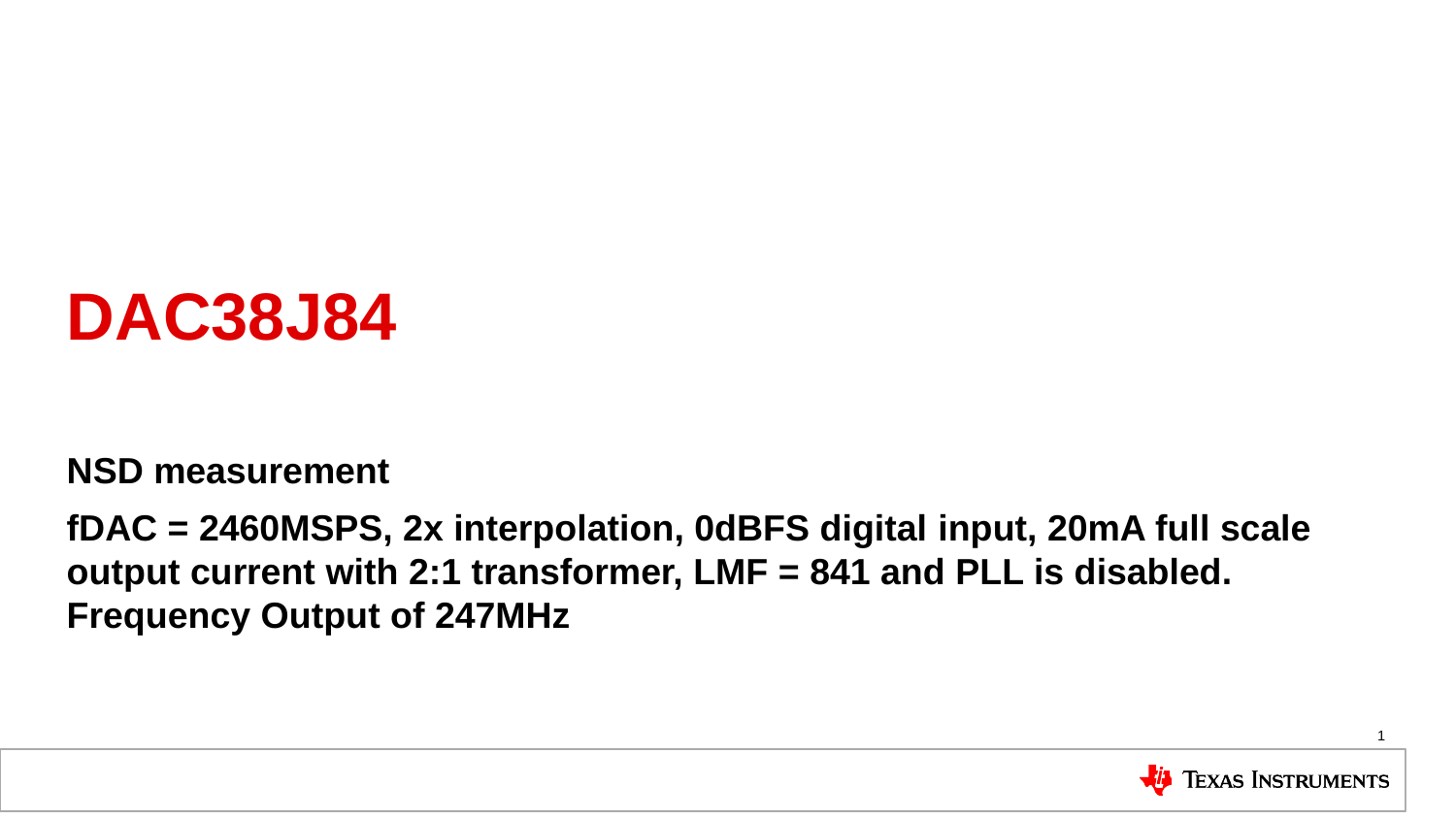

# DAC38J84
NSD measurement
fDAC = 2460MSPS, 2x interpolation, 0dBFS digital input, 20mA full scale output current with 2:1 transformer, LMF = 841 and PLL is disabled. Frequency Output of 247MHz
1